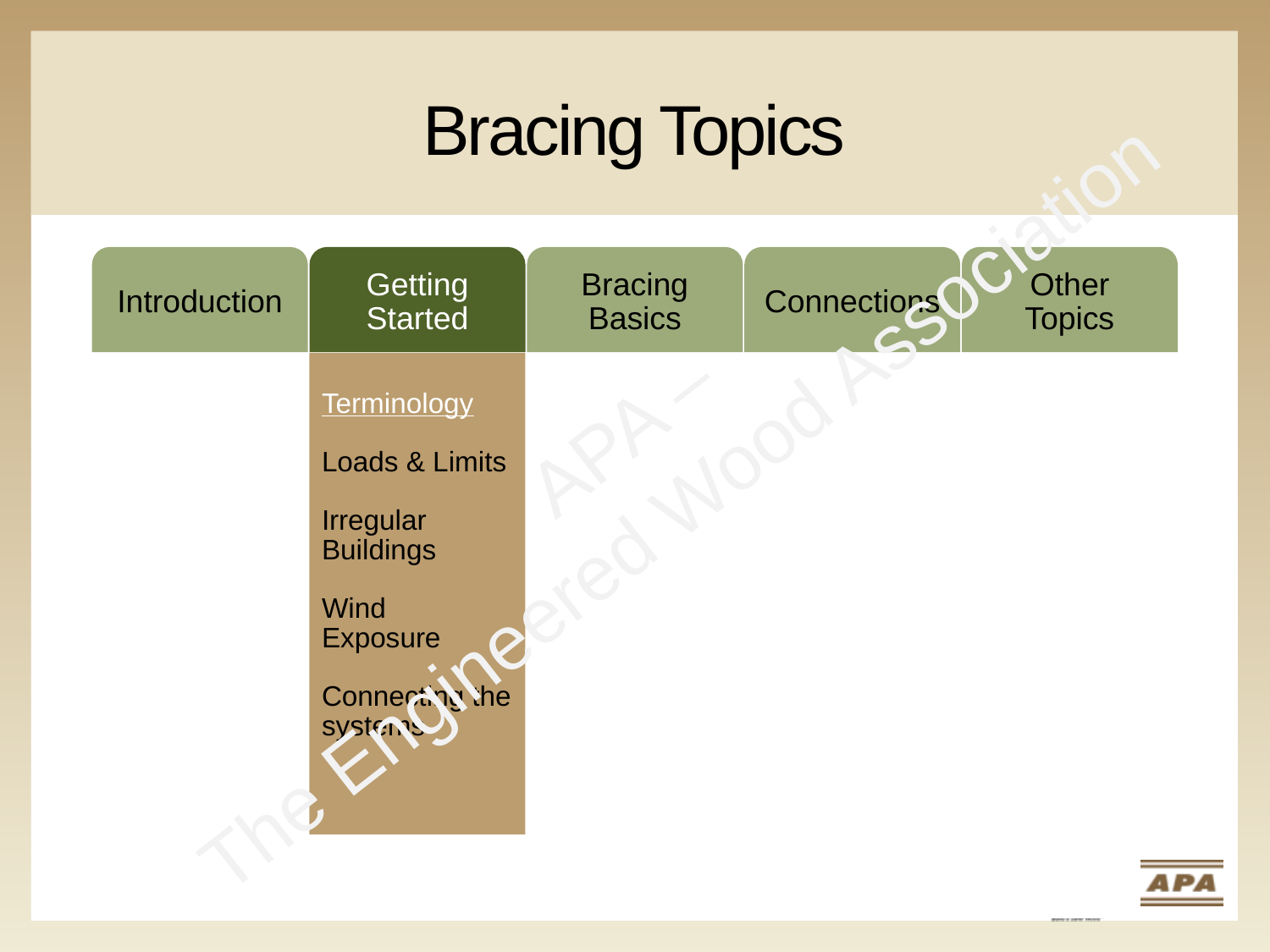

# Bracing Topics
Introduction
Getting Started
Bracing
Basics
Connections
Other
Topics
Terminology
Loads & Limits
Irregular Buildings
Wind Exposure
Connecting the systems
APA –
The Engineered Wood Association